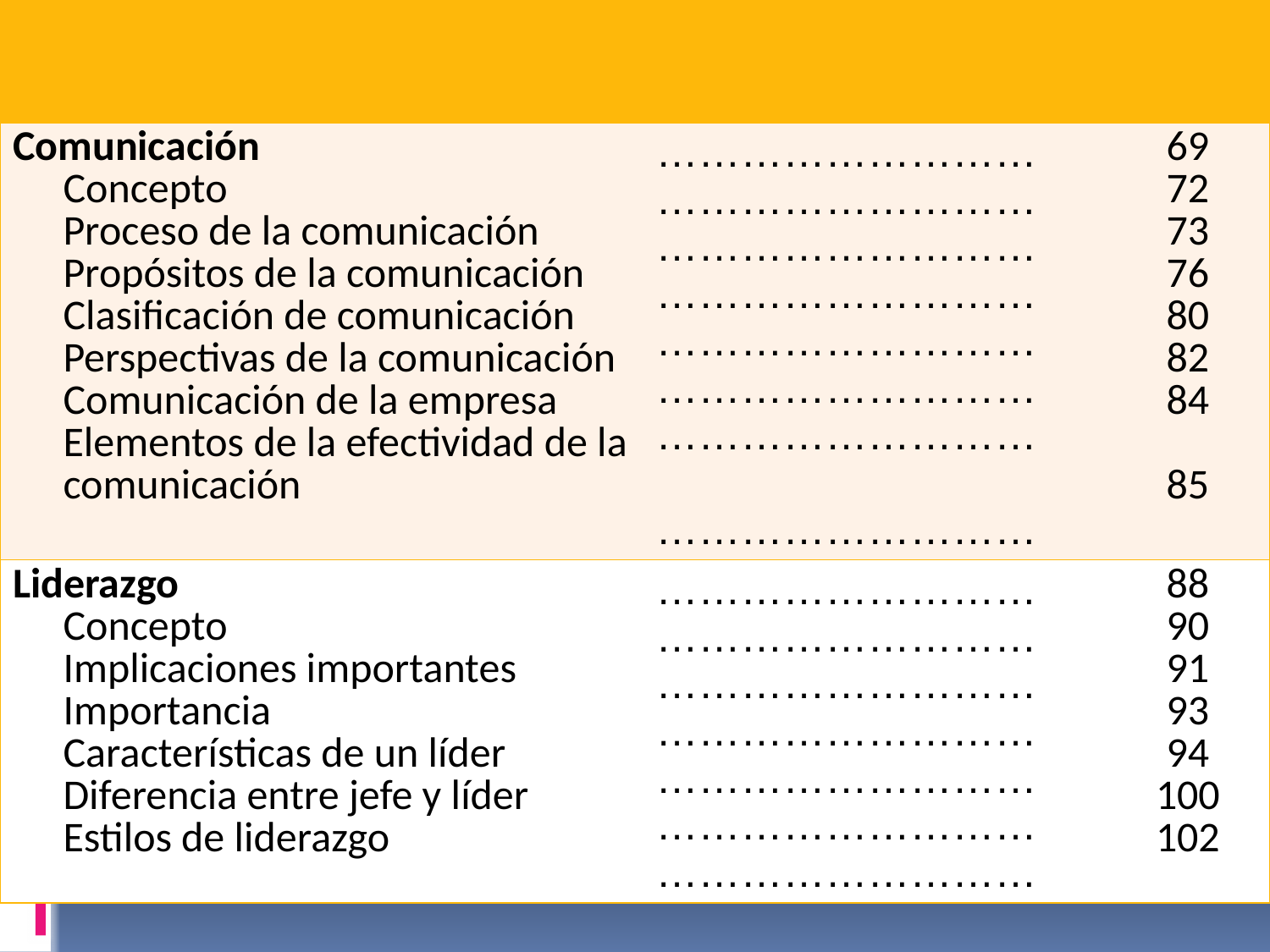

|  |  |  |
| --- | --- | --- |
| Comunicación Concepto Proceso de la comunicación Propósitos de la comunicación Clasificación de comunicación Perspectivas de la comunicación Comunicación de la empresa Elementos de la efectividad de la comunicación | ……………………… ……………………… ……………………… ……………………… ……………………… ……………………… ……………………… ……………………… | 69 72 73 76 80 82 84 85 |
| Liderazgo Concepto Implicaciones importantes Importancia Características de un líder Diferencia entre jefe y líder Estilos de liderazgo | ……………………… ……………………… ……………………… ……………………… ……………………… ……………………… ……………………… | 88 90 91 93 94 100 102 |
#